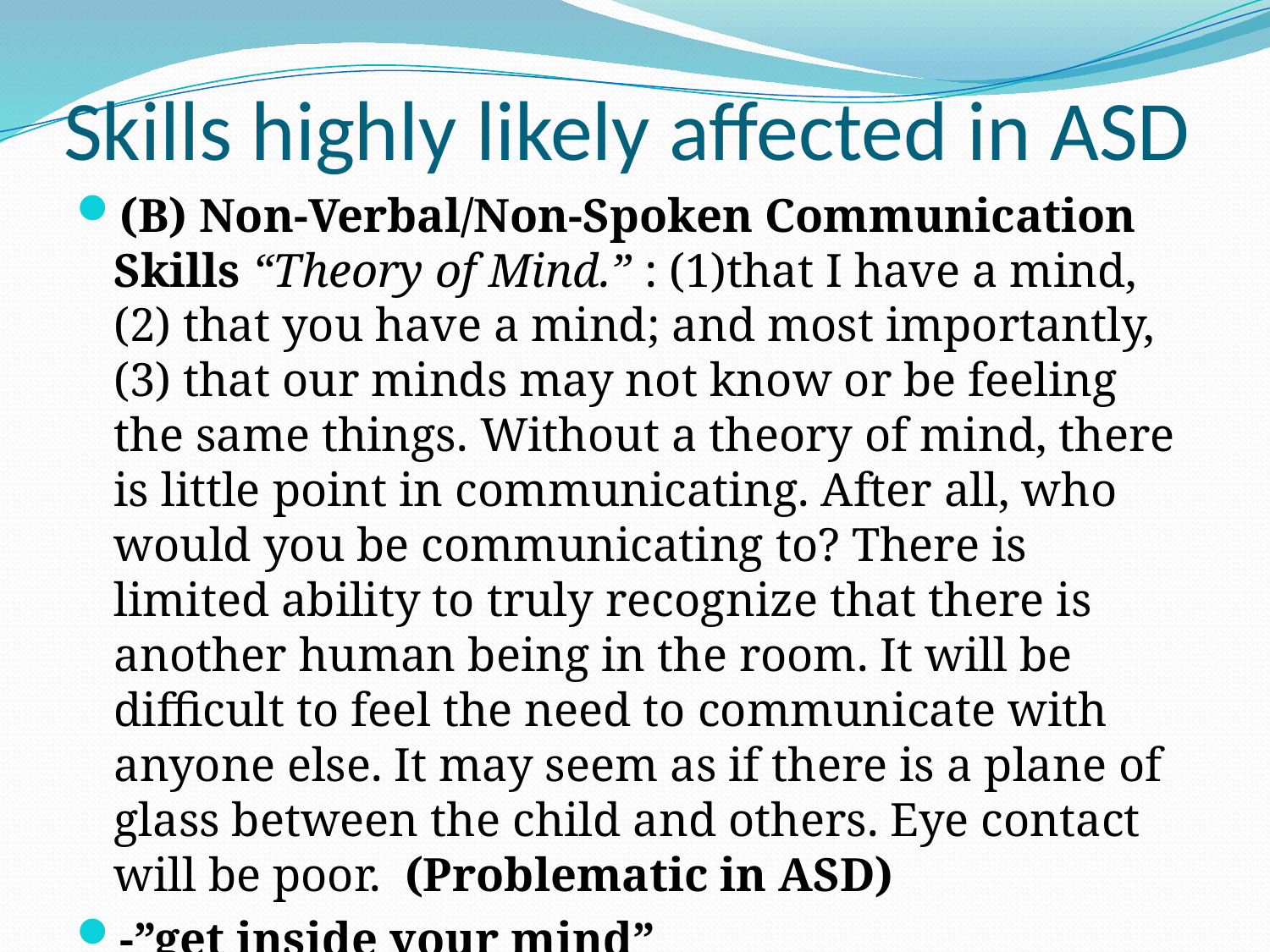

# Skills highly likely affected in ASD
(B) Non-Verbal/Non-Spoken Communication Skills “Theory of Mind.” : (1)that I have a mind, (2) that you have a mind; and most importantly, (3) that our minds may not know or be feeling the same things. Without a theory of mind, there is little point in communicating. After all, who would you be communicating to? There is limited ability to truly recognize that there is another human being in the room. It will be difficult to feel the need to communicate with anyone else. It may seem as if there is a plane of glass between the child and others. Eye contact will be poor.  (Problematic in ASD)
-”get inside your mind”